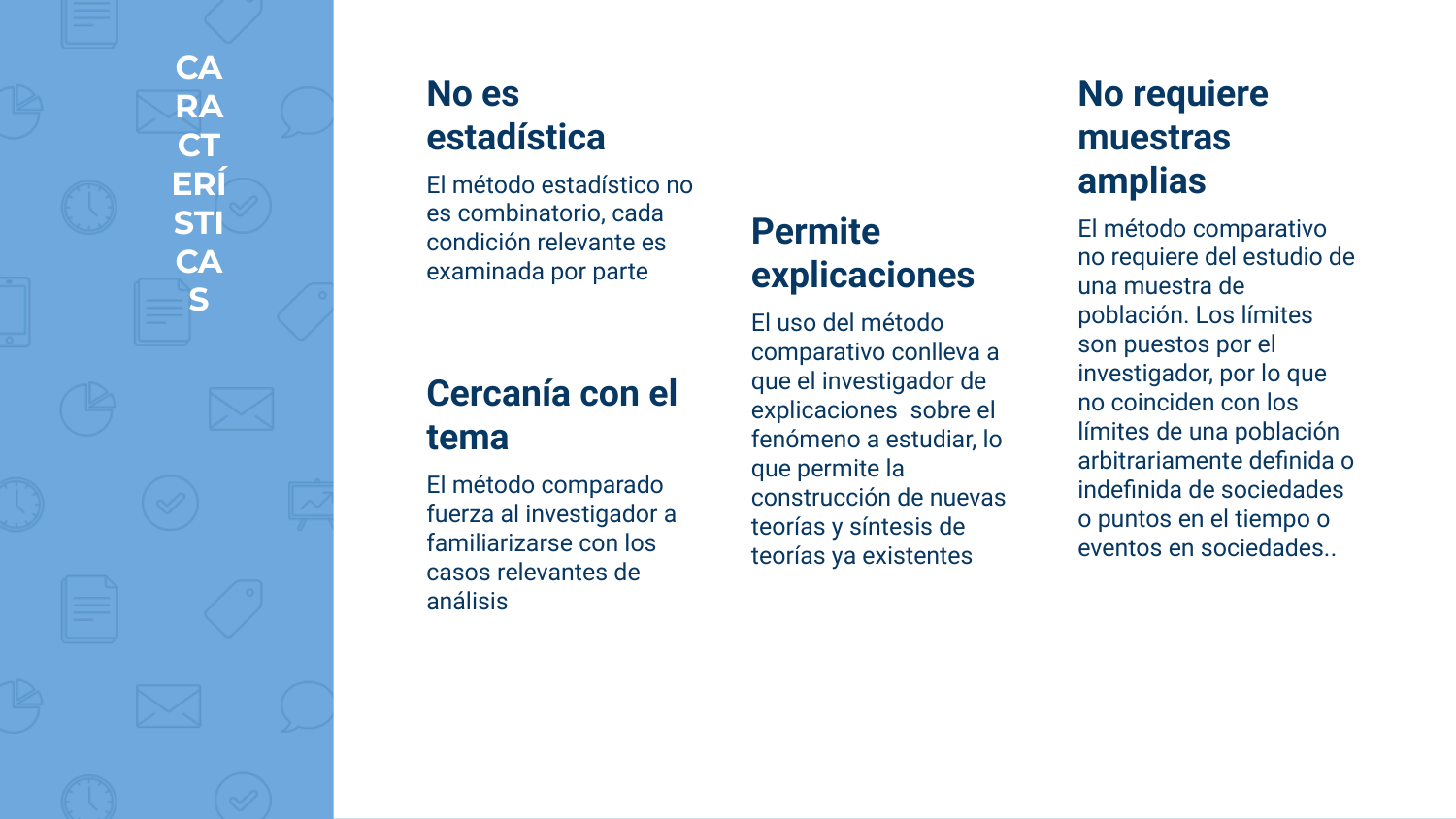

# CARACTERÍSTICAS
No es estadística
El método estadístico no es combinatorio, cada condición relevante es examinada por parte
No requiere muestras amplias
El método comparativo no requiere del estudio de una muestra de población. Los límites son puestos por el investigador, por lo que no coinciden con los límites de una población arbitrariamente definida o indefinida de sociedades o puntos en el tiempo o eventos en sociedades..

Permite explicaciones
El uso del método comparativo conlleva a que el investigador de explicaciones  sobre el fenómeno a estudiar, lo que permite la construcción de nuevas teorías y síntesis de teorías ya existentes
Cercanía con el tema
El método comparado fuerza al investigador a familiarizarse con los casos relevantes de análisis